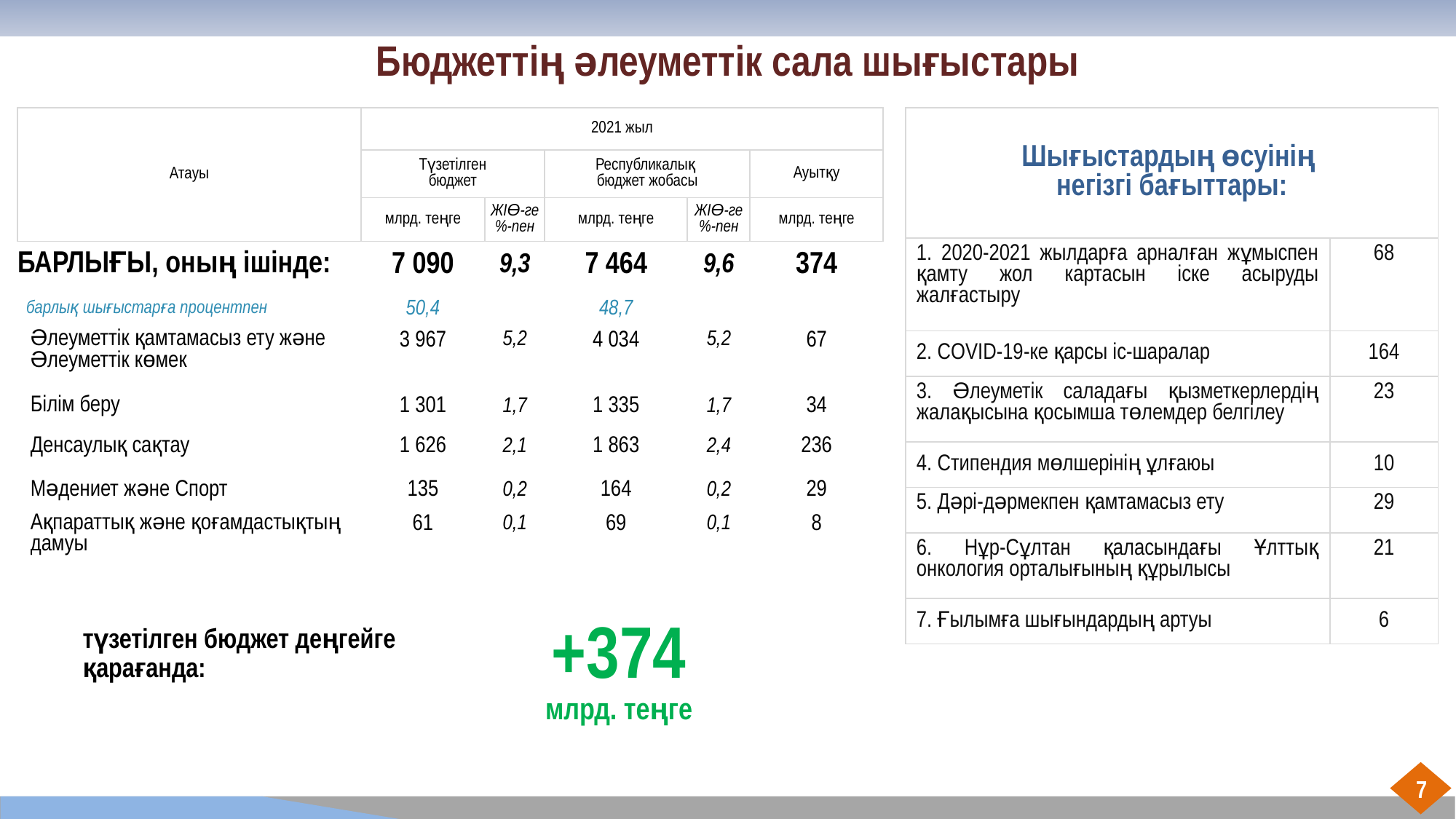

Бюджеттің әлеуметтік сала шығыстары
| Атауы | 2021 жыл |  |  |  |  |
| --- | --- | --- | --- | --- | --- |
|  | Түзетілген бюджет |  | Республикалық бюджет жобасы |  | Ауытқу |
|  | млрд. теңге | ЖІӨ-ге %-пен | млрд. теңге | ЖІӨ-ге %-пен | млрд. теңге |
| БАРЛЫҒЫ, оның ішінде: | 7 090 | 9,3 | 7 464 | 9,6 | 374 |
| барлық шығыстарға процентпен | 50,4 |  | 48,7 |  |  |
| Әлеуметтік қамтамасыз ету және Әлеуметтік көмек | 3 967 | 5,2 | 4 034 | 5,2 | 67 |
| Білім беру | 1 301 | 1,7 | 1 335 | 1,7 | 34 |
| Денсаулық сақтау | 1 626 | 2,1 | 1 863 | 2,4 | 236 |
| Мәдениет және Спорт | 135 | 0,2 | 164 | 0,2 | 29 |
| Ақпараттық және қоғамдастықтың дамуы | 61 | 0,1 | 69 | 0,1 | 8 |
| Шығыстардың өсуінің негізгі бағыттары: |  |
| --- | --- |
| 1. 2020-2021 жылдарға арналған жұмыспен қамту жол картасын іске асыруды жалғастыру | 68 |
| 2. COVID-19-ке қарсы іс-шаралар | 164 |
| 3. Әлеуметік саладағы қызметкерлердің жалақысына қосымша төлемдер белгілеу | 23 |
| 4. Стипендия мөлшерінің ұлғаюы | 10 |
| 5. Дәрі-дәрмекпен қамтамасыз ету | 29 |
| 6. Нұр-Сұлтан қаласындағы Ұлттық онкология орталығының құрылысы | 21 |
| 7. Ғылымға шығындардың артуы | 6 |
түзетілген бюджет деңгейге қарағанда:
+374
млрд. теңге
7